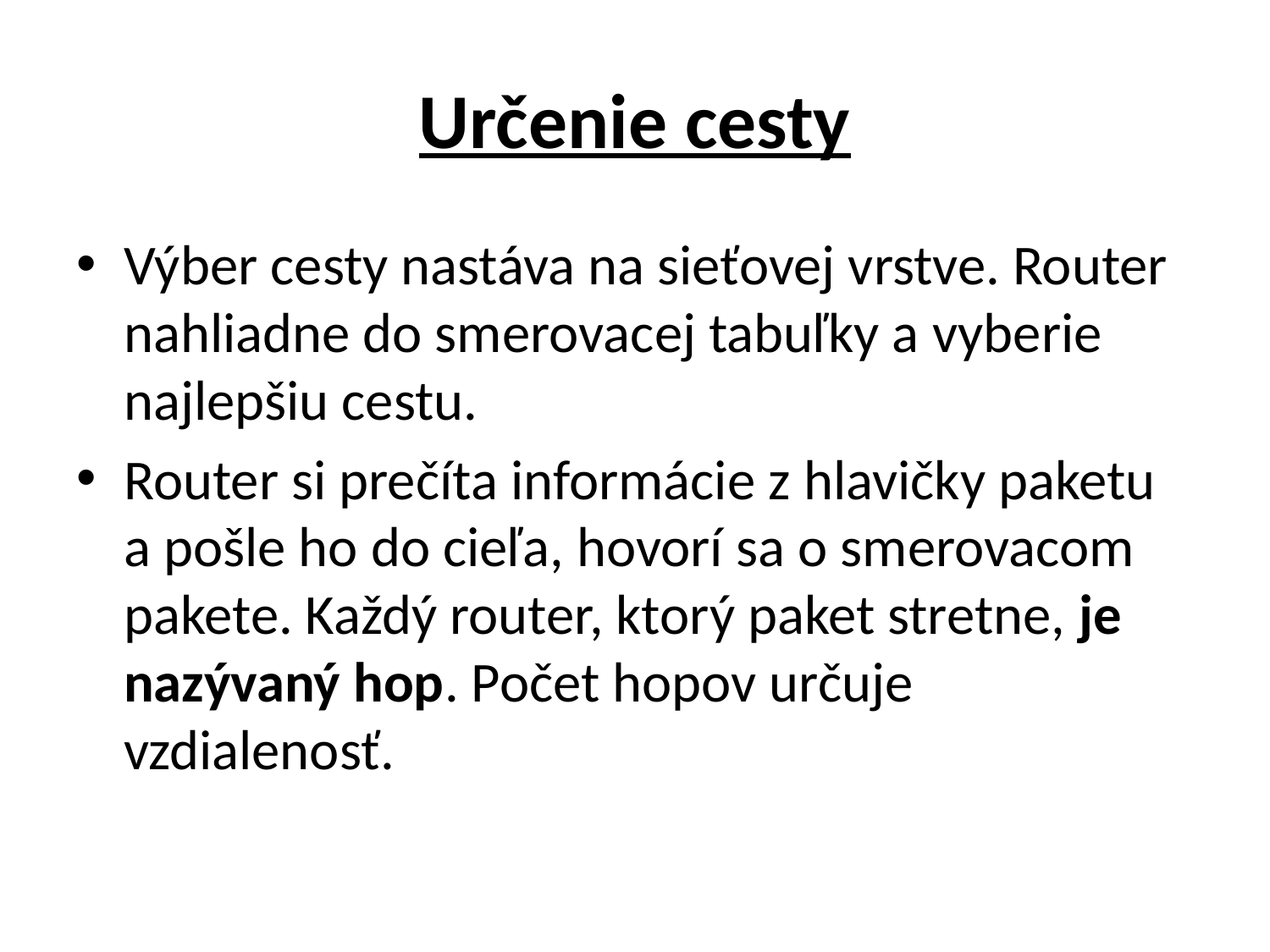

# Určenie cesty
Výber cesty nastáva na sieťovej vrstve. Router nahliadne do smerovacej tabuľky a vyberie najlepšiu cestu.
Router si prečíta informácie z hlavičky paketu a pošle ho do cieľa, hovorí sa o smerovacom pakete. Každý router, ktorý paket stretne, je nazývaný hop. Počet hopov určuje vzdialenosť.